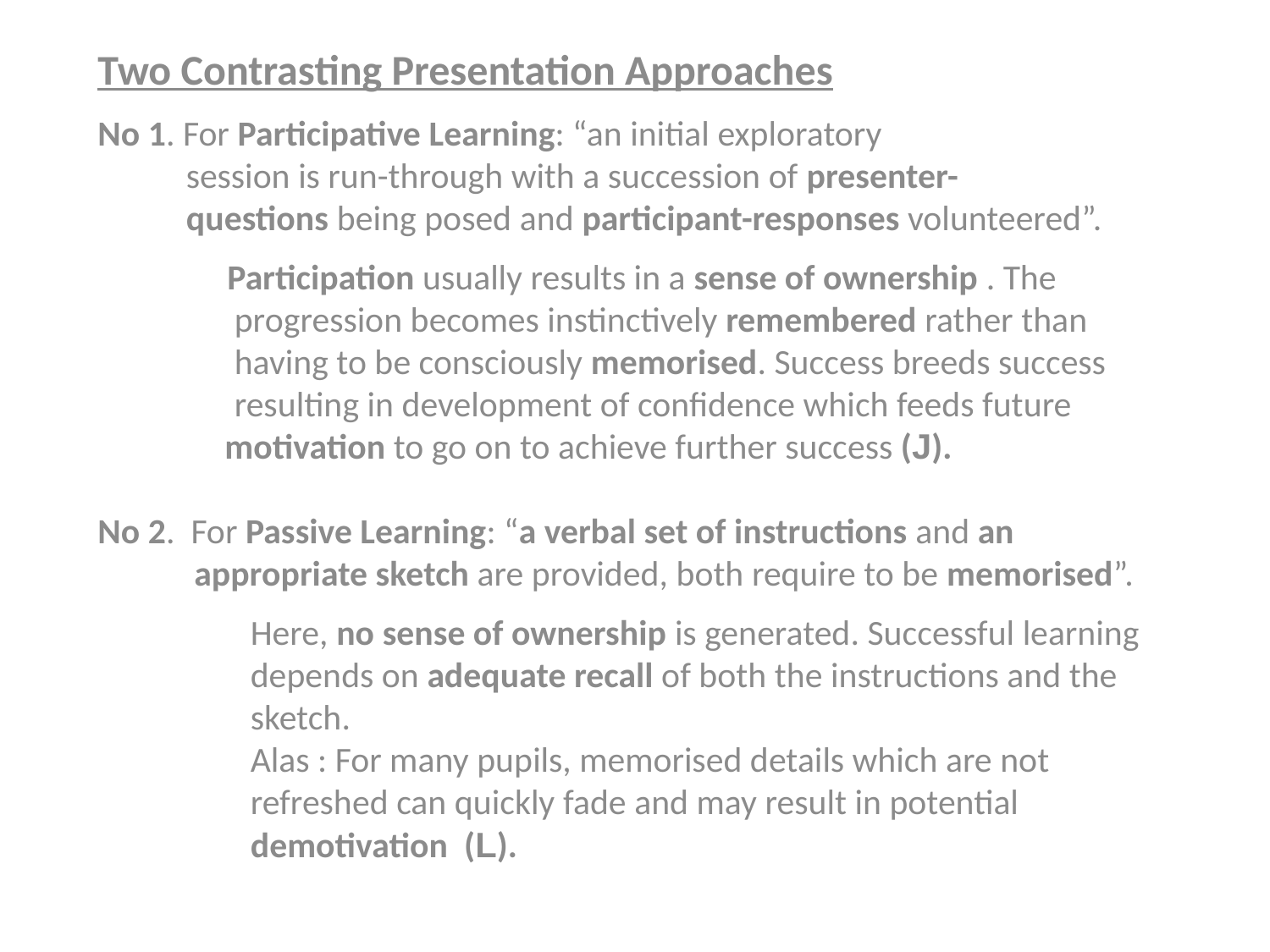

Two Contrasting Presentation Approaches
No 1. For Participative Learning: “an initial exploratory
           session is run-through with a succession of presenter-
           questions being posed and participant-responses volunteered”.

                  Participation usually results in a sense of ownership . The
                 progression becomes instinctively remembered rather than
                 having to be consciously memorised. Success breeds success
                 resulting in development of confidence which feeds future
	motivation to go on to achieve further success (J).

No 2.  For Passive Learning: “a verbal set of instructions and an
            appropriate sketch are provided, both require to be memorised”.

                   Here, no sense of ownership is generated. Successful learning
                   depends on adequate recall of both the instructions and the
                   sketch.
                   Alas : For many pupils, memorised details which are not
                   refreshed can quickly fade and may result in potential
                   demotivation  (L).